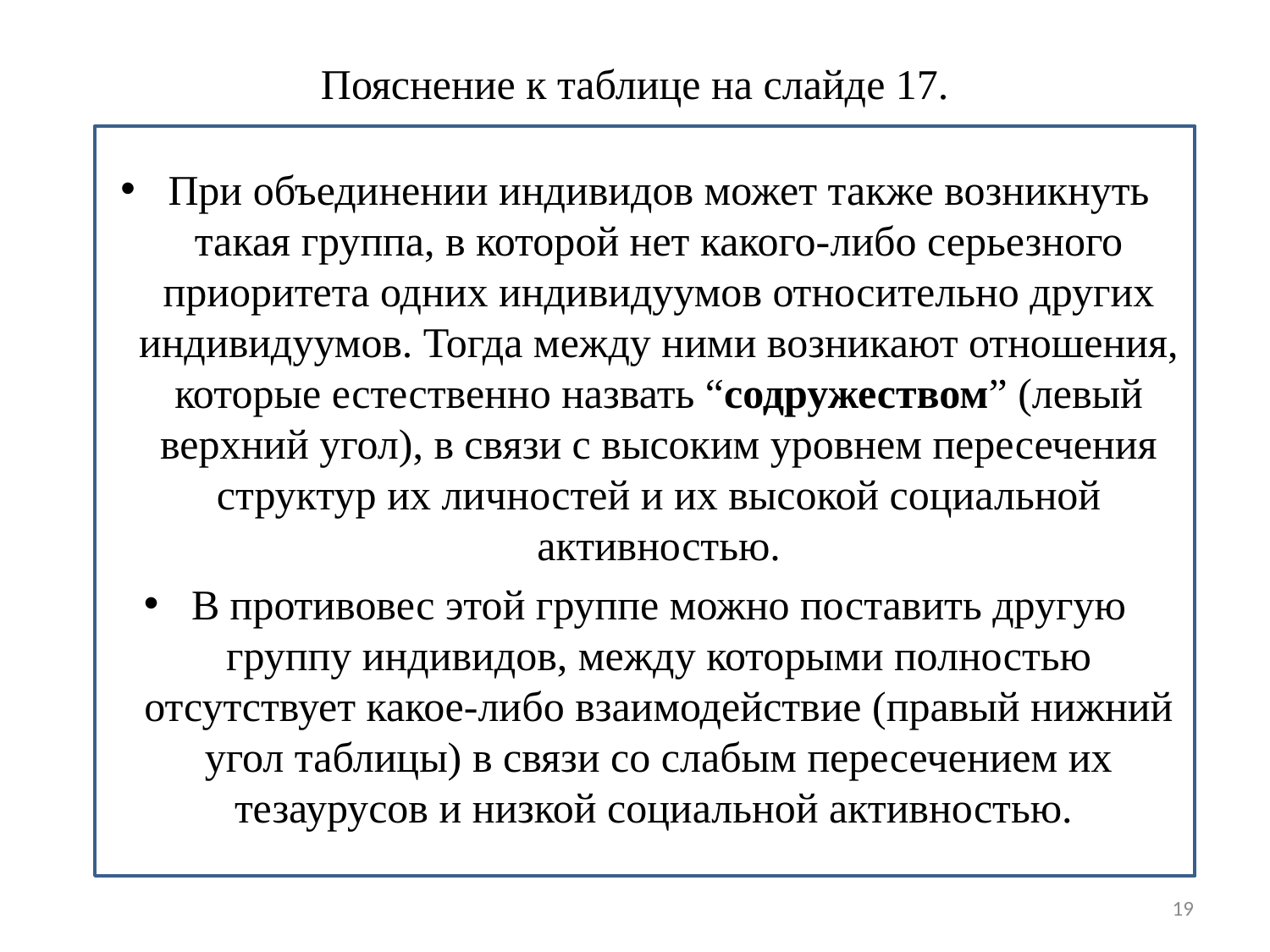

# Пояснение к таблице на слайде 17.

При объединении индивидов может также возникнуть такая группа, в которой нет какого-либо серьезного приоритета одних индивидуумов относительно других индивидуумов. Тогда между ними возникают отношения, которые естественно назвать “содружеством” (левый верхний угол), в связи с высоким уровнем пересечения структур их личностей и их высокой социальной активностью.
В противовес этой группе можно поставить другую группу индивидов, между которыми полностью отсутствует какое-либо взаимодействие (правый нижний угол таблицы) в связи со слабым пересечением их тезаурусов и низкой социальной активностью.
19